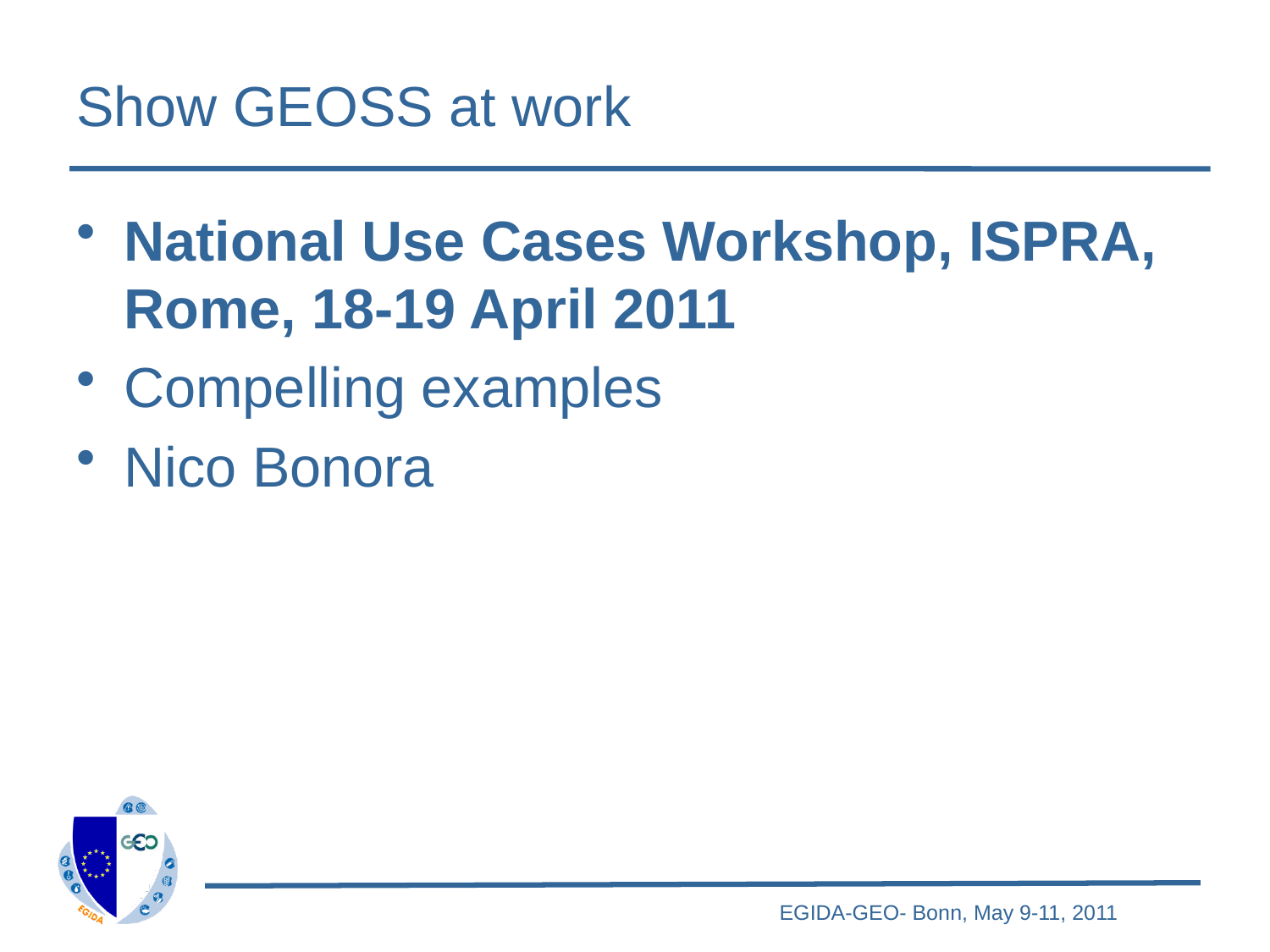

# Show GEOSS at work
National Use Cases Workshop, ISPRA, Rome, 18-19 April 2011
Compelling examples
Nico Bonora